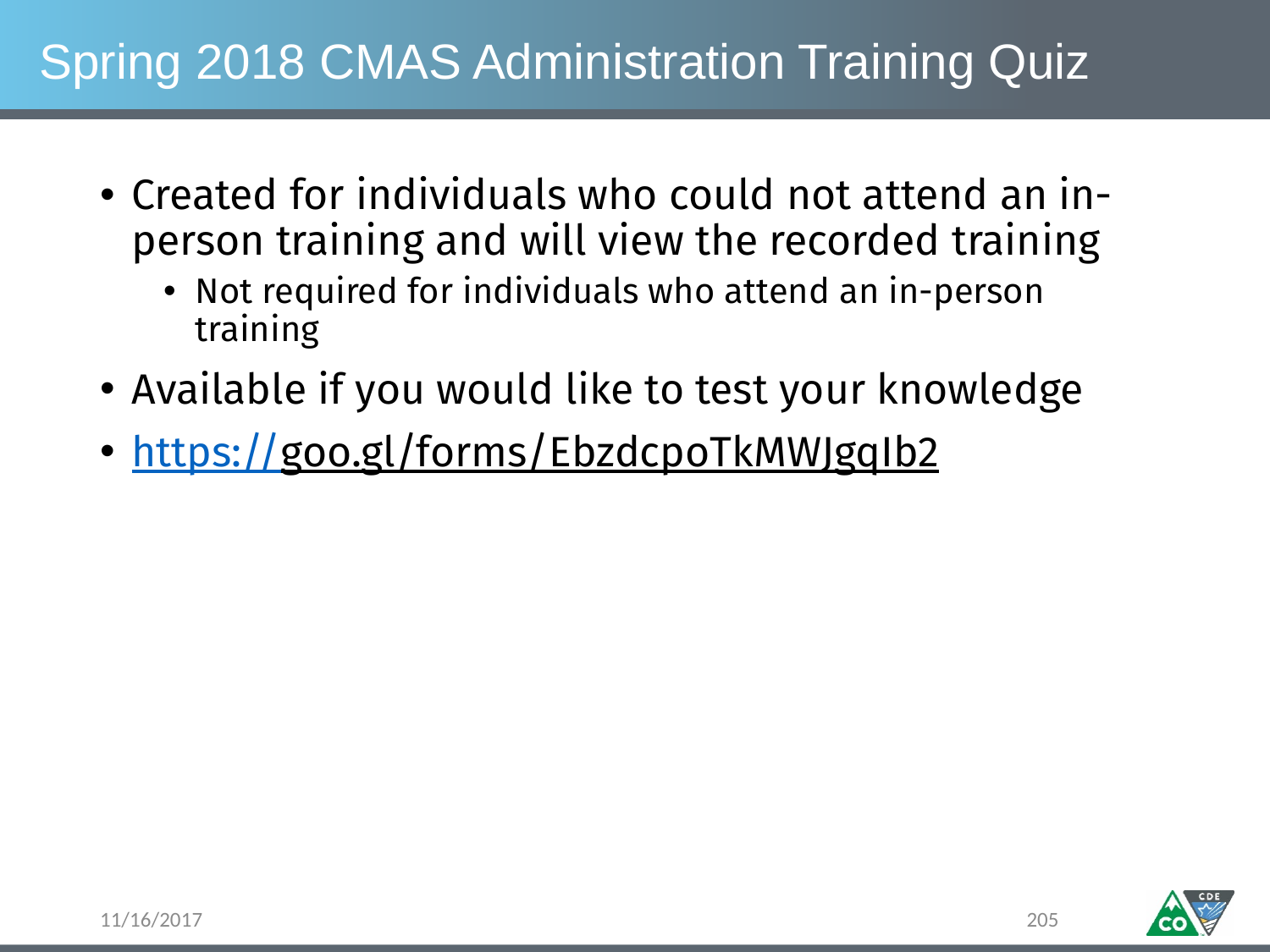

# Spring 2018 CMAS Administration Training Quiz
Created for individuals who could not attend an in-person training and will view the recorded training
Not required for individuals who attend an in-person training
Available if you would like to test your knowledge
https://goo.gl/forms/EbzdcpoTkMWJgqIb2